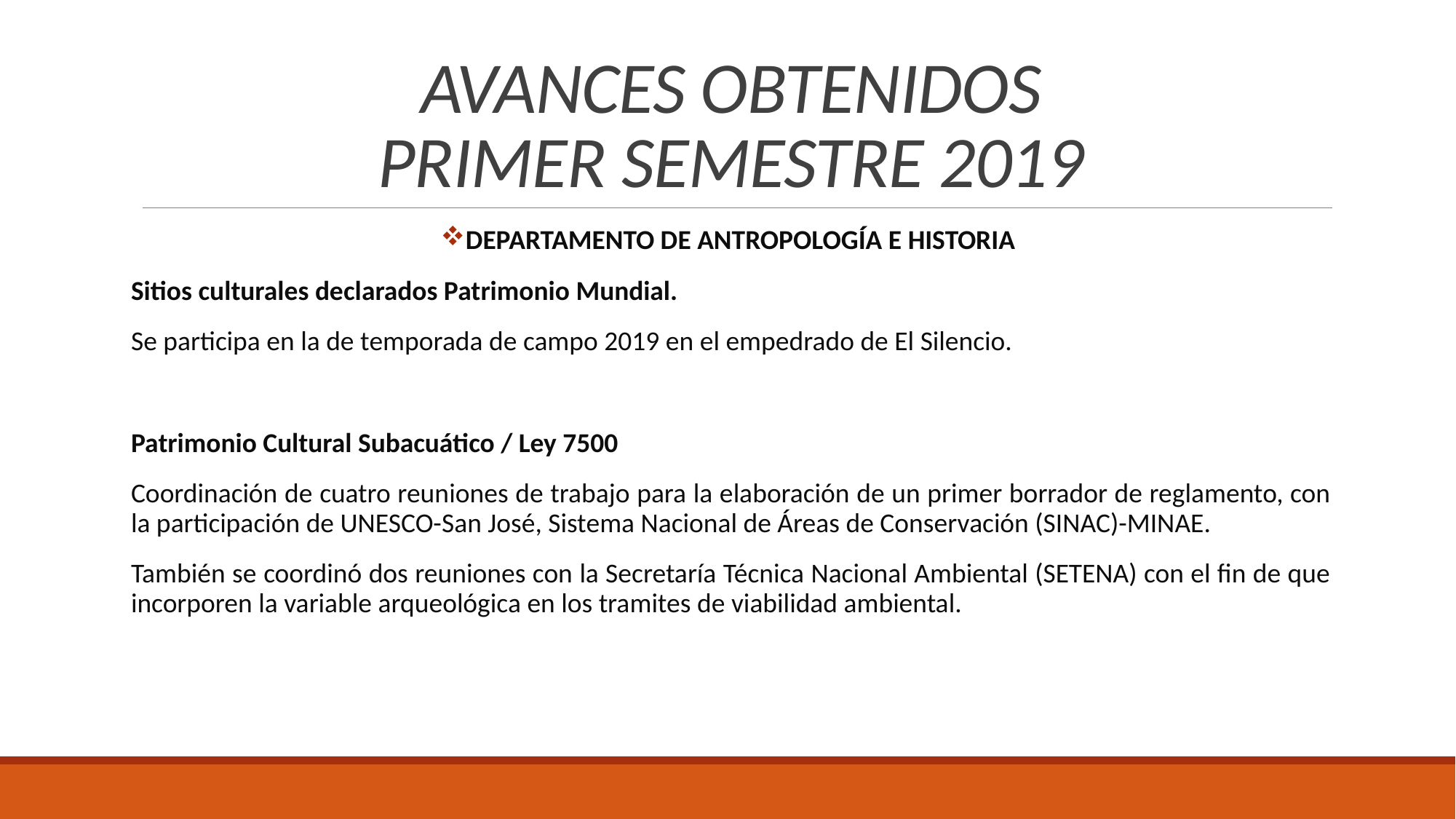

# AVANCES OBTENIDOS PRIMER SEMESTRE 2019
DEPARTAMENTO DE ANTROPOLOGÍA E HISTORIA
Sitios culturales declarados Patrimonio Mundial.
Se participa en la de temporada de campo 2019 en el empedrado de El Silencio.

Patrimonio Cultural Subacuático / Ley 7500
Coordinación de cuatro reuniones de trabajo para la elaboración de un primer borrador de reglamento, con la participación de UNESCO-San José, Sistema Nacional de Áreas de Conservación (SINAC)-MINAE.
También se coordinó dos reuniones con la Secretaría Técnica Nacional Ambiental (SETENA) con el fin de que incorporen la variable arqueológica en los tramites de viabilidad ambiental.